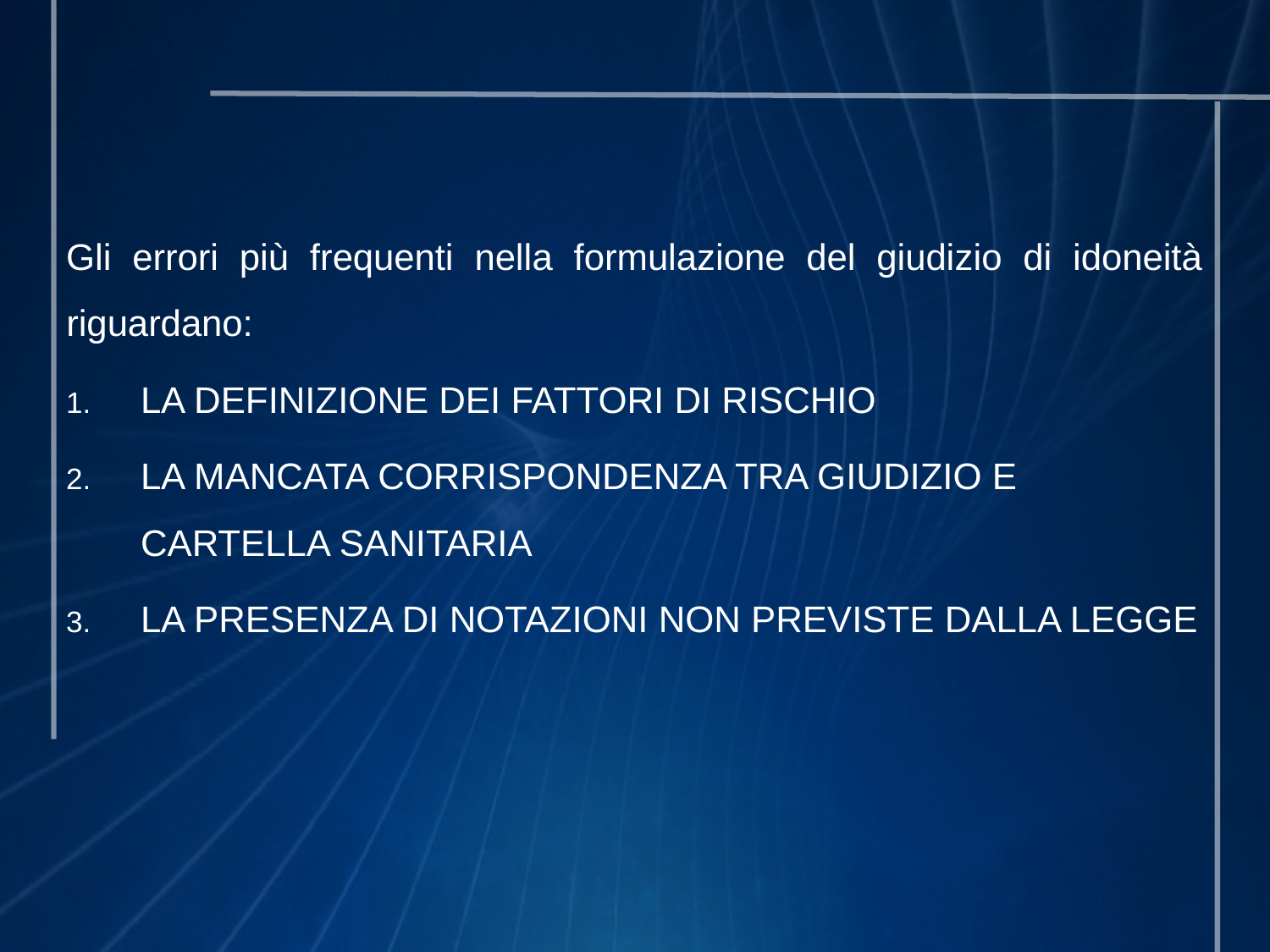

Gli errori più frequenti nella formulazione del giudizio di idoneità riguardano:
LA DEFINIZIONE DEI FATTORI DI RISCHIO
LA MANCATA CORRISPONDENZA TRA GIUDIZIO E CARTELLA SANITARIA
LA PRESENZA DI NOTAZIONI NON PREVISTE DALLA LEGGE